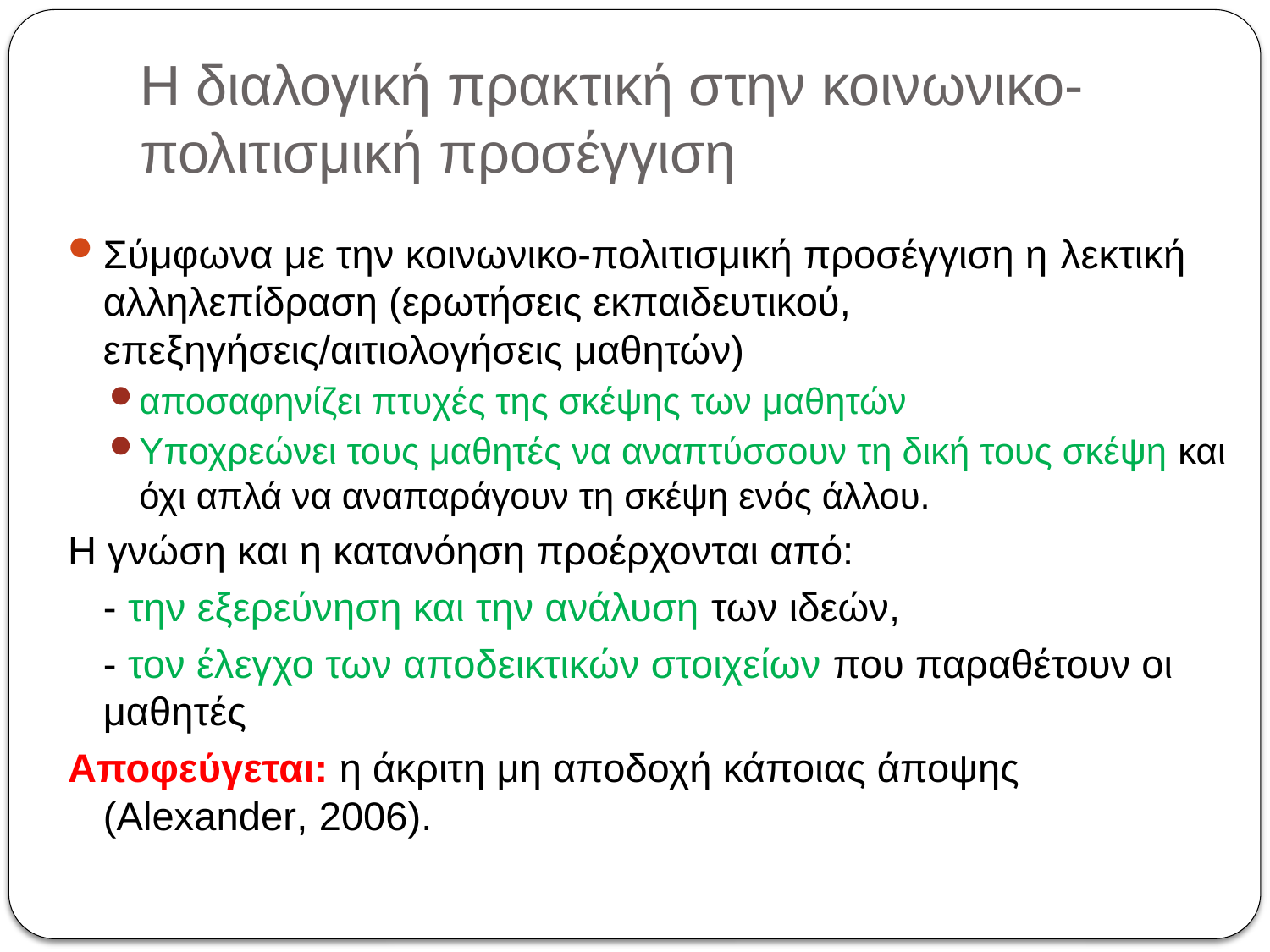

# Η διαλογική πρακτική στην κοινωνικο-πολιτισμική προσέγγιση
Σύμφωνα με την κοινωνικο-πολιτισμική προσέγγιση η λεκτική αλληλεπίδραση (ερωτήσεις εκπαιδευτικού, επεξηγήσεις/αιτιολογήσεις μαθητών)
αποσαφηνίζει πτυχές της σκέψης των μαθητών
Υποχρεώνει τους μαθητές να αναπτύσσουν τη δική τους σκέψη και όχι απλά να αναπαράγουν τη σκέψη ενός άλλου.
Η γνώση και η κατανόηση προέρχονται από:
		- την εξερεύνηση και την ανάλυση των ιδεών,
		- τον έλεγχο των αποδεικτικών στοιχείων που παραθέτουν οι μαθητές
Αποφεύγεται: η άκριτη μη αποδοχή κάποιας άποψης (Alexander, 2006).